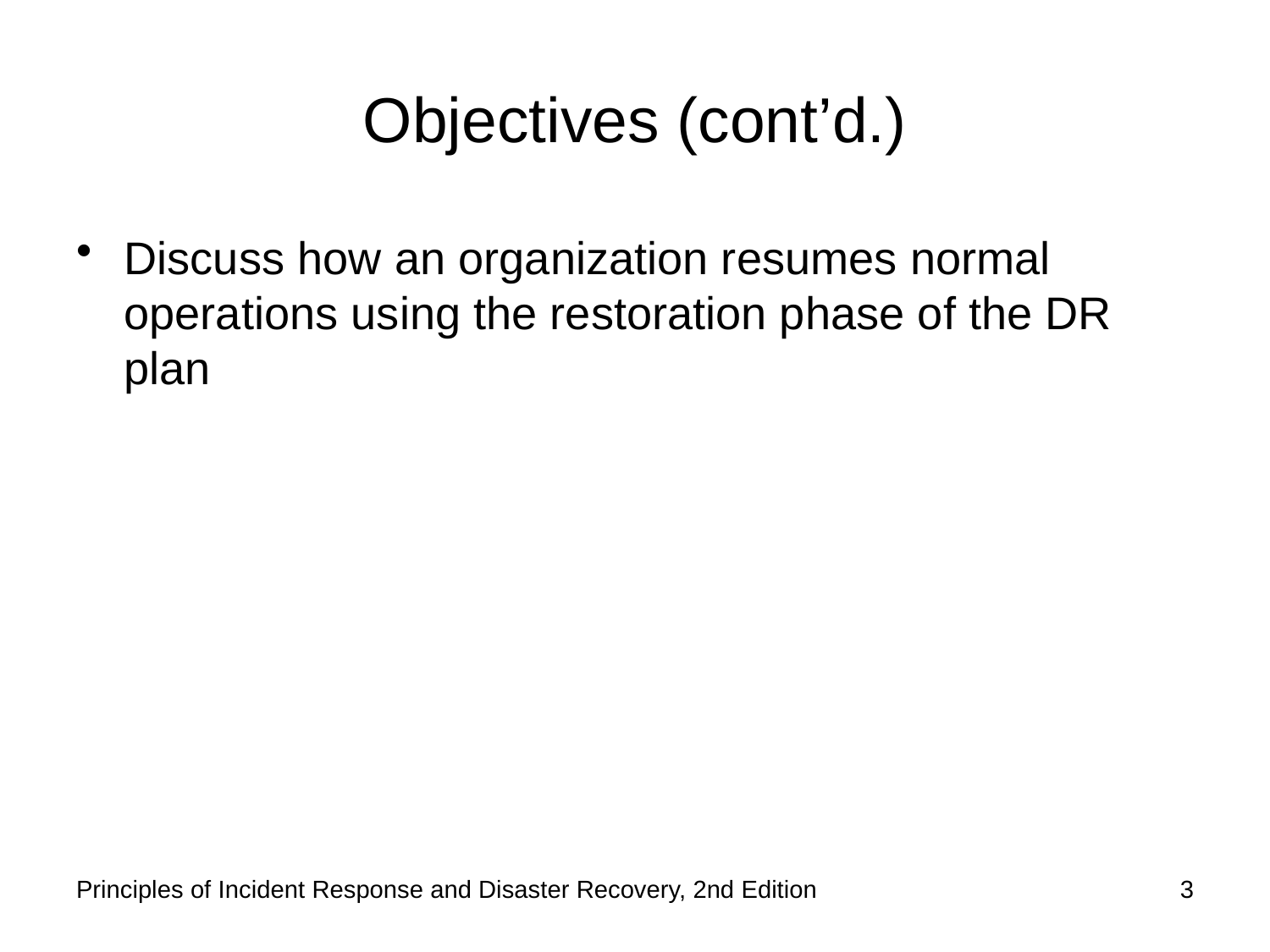

# Objectives (cont’d.)
Discuss how an organization resumes normal operations using the restoration phase of the DR plan
Principles of Incident Response and Disaster Recovery, 2nd Edition
3